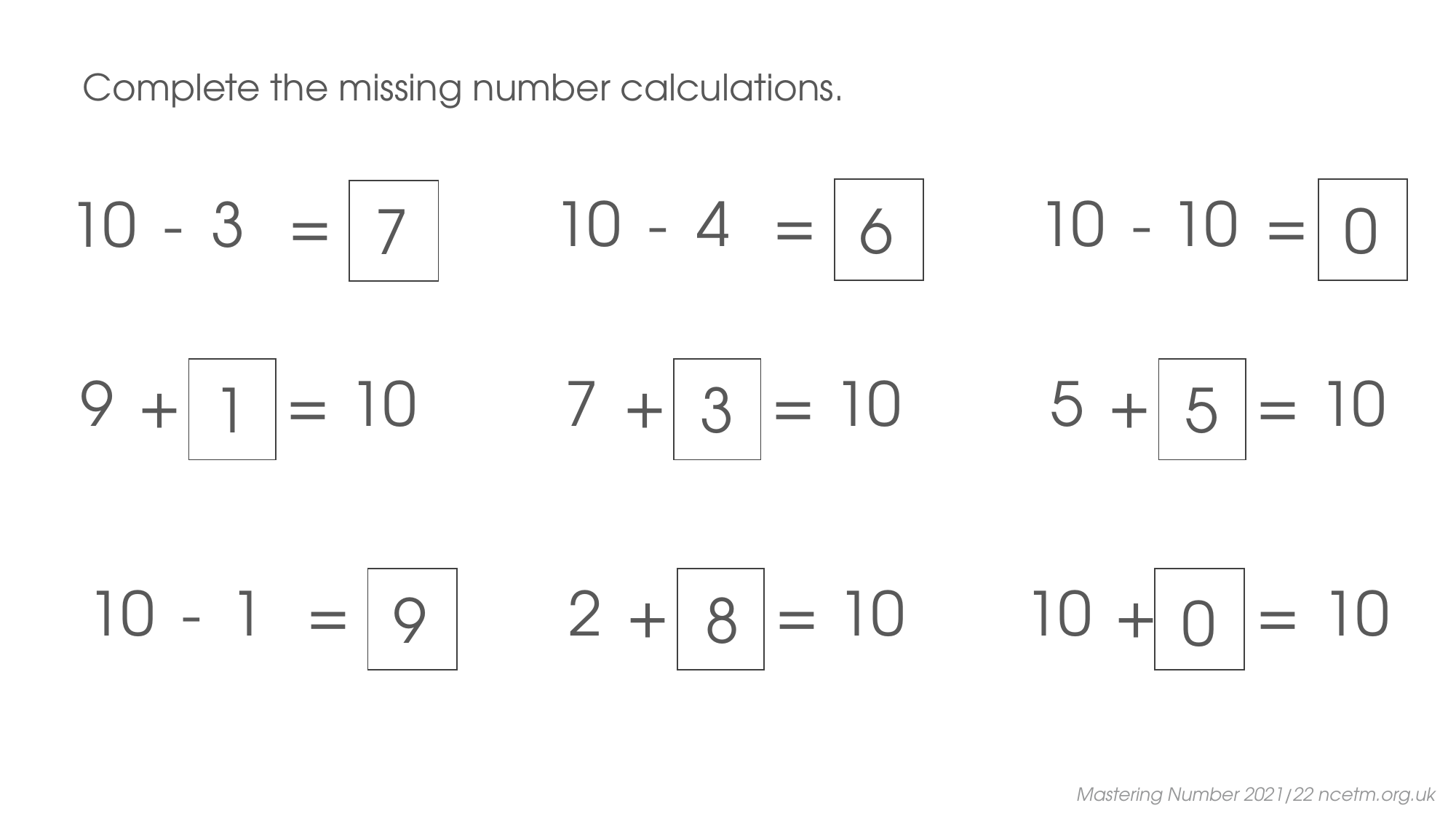

# Complete the missing number calculations.
| 10 | - | 4 | = |  |
| --- | --- | --- | --- | --- |
| 10 | - | 10 | = |  |
| --- | --- | --- | --- | --- |
| 10 | - | 3 | = |  |
| --- | --- | --- | --- | --- |
6
0
7
| 9 | + |  | = | 10 |
| --- | --- | --- | --- | --- |
| 7 | + |  | = | 10 |
| --- | --- | --- | --- | --- |
| 5 | + |  | = | 10 |
| --- | --- | --- | --- | --- |
1
3
5
| 10 | - | 1 | = |  |
| --- | --- | --- | --- | --- |
| 2 | + |  | = | 10 |
| --- | --- | --- | --- | --- |
| 10 | + |  | = | 10 |
| --- | --- | --- | --- | --- |
9
8
0
Mastering Number 2021/22 ncetm.org.uk